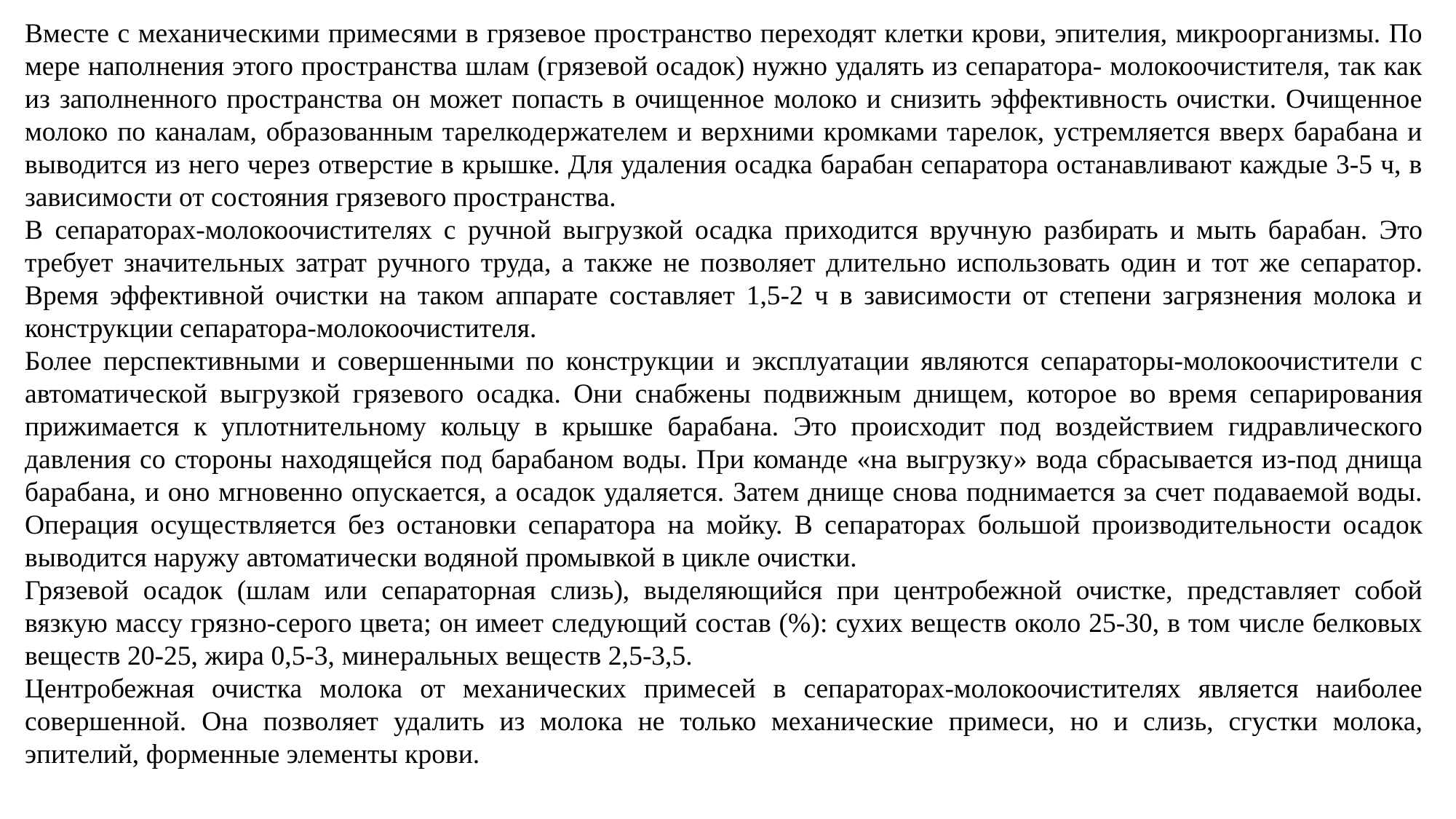

Вместе с механическими примесями в грязевое пространство переходят клетки крови, эпителия, микроорганизмы. По мере наполнения этого пространства шлам (грязевой осадок) нужно удалять из сепаратора- молокоочистителя, так как из заполненного пространства он может попасть в очищенное молоко и снизить эффективность очистки. Очищенное молоко по каналам, образованным тарелкодержателем и верхними кромками тарелок, устремляется вверх барабана и выводится из него через отверстие в крышке. Для удаления осадка барабан сепаратора останавливают каждые 3-5 ч, в зависимости от состояния грязевого пространства.
В сепараторах-молокоочистителях с ручной выгрузкой осадка приходится вручную разбирать и мыть барабан. Это требует значительных затрат ручного труда, а также не позволяет длительно использовать один и тот же сепаратор. Время эффективной очистки на таком аппарате составляет 1,5-2 ч в зависимости от степени загрязнения молока и конструкции сепаратора-молокоочистителя.
Более перспективными и совершенными по конструкции и эксплуатации являются сепараторы-молокоочистители с автоматической выгрузкой грязевого осадка. Они снабжены подвижным днищем, которое во время сепарирования прижимается к уплотнительному кольцу в крышке барабана. Это происходит под воздействием гидравлического давления со стороны находящейся под барабаном воды. При команде «на выгрузку» вода сбрасывается из-под днища барабана, и оно мгновенно опускается, а осадок удаляется. Затем днище снова поднимается за счет подаваемой воды. Операция осуществляется без остановки сепаратора на мойку. В сепараторах большой производительности осадок выводится наружу автоматически водяной промывкой в цикле очистки.
Грязевой осадок (шлам или сепараторная слизь), выделяющийся при центробежной очистке, представляет собой вязкую массу грязно-серого цвета; он имеет следующий состав (%): сухих веществ около 25-30, в том числе белковых веществ 20-25, жира 0,5-3, минеральных веществ 2,5-3,5.
Центробежная очистка молока от механических примесей в сепараторах-молокоочистителях является наиболее совершенной. Она позволяет удалить из молока не только механические примеси, но и слизь, сгустки молока, эпителий, форменные элементы крови.